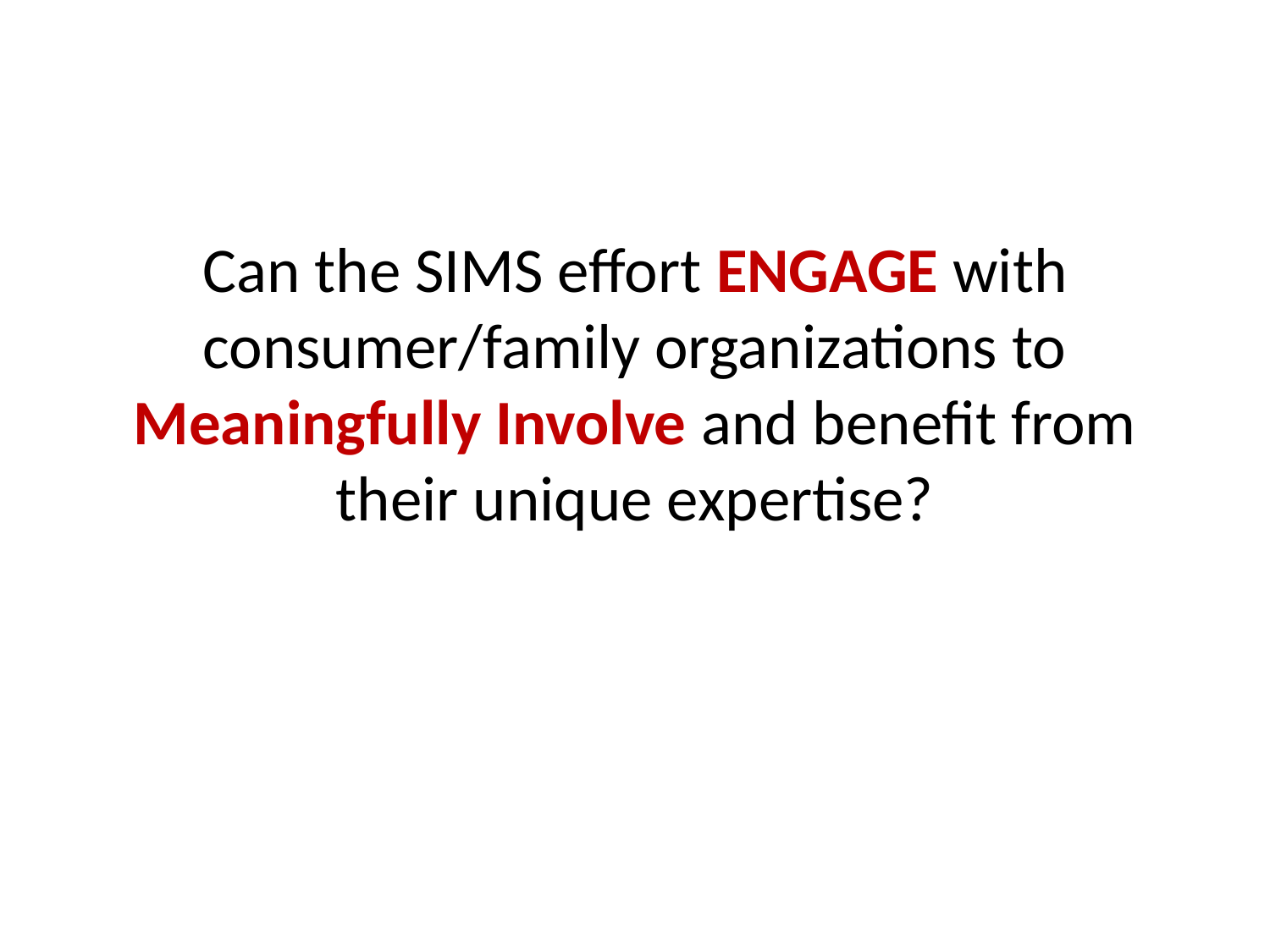

Can the SIMS effort ENGAGE with consumer/family organizations to Meaningfully Involve and benefit from their unique expertise?
12